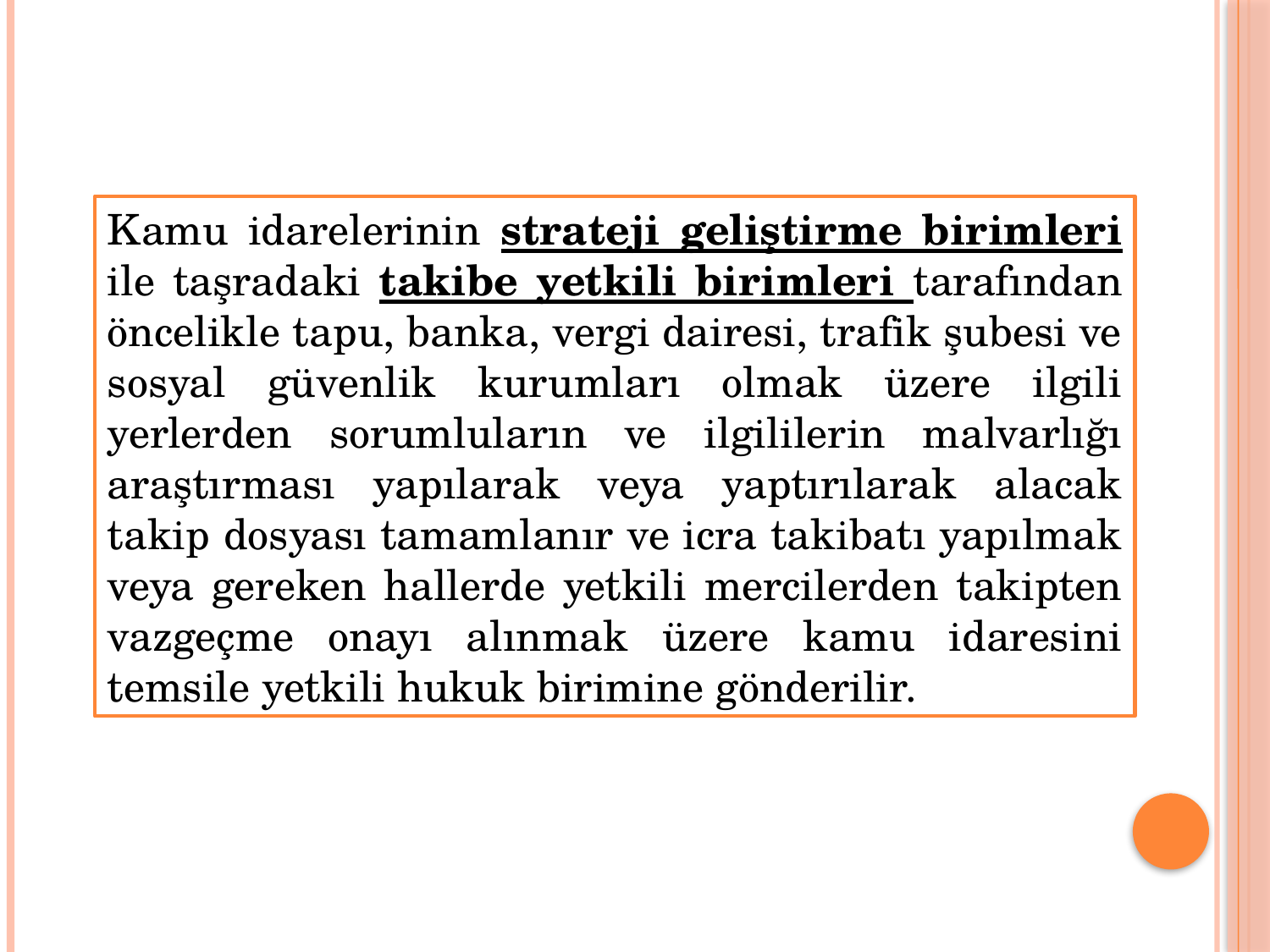

Kamu idarelerinin strateji geliştirme birimleri ile taşradaki takibe yetkili birimleri tarafından öncelikle tapu, banka, vergi dairesi, trafik şubesi ve sosyal güvenlik kurumları olmak üzere ilgili yerlerden sorumluların ve ilgililerin malvarlığı araştırması yapılarak veya yaptırılarak alacak takip dosyası tamamlanır ve icra takibatı yapılmak veya gereken hallerde yetkili mercilerden takipten vazgeçme onayı alınmak üzere kamu idaresini temsile yetkili hukuk birimine gönderilir.